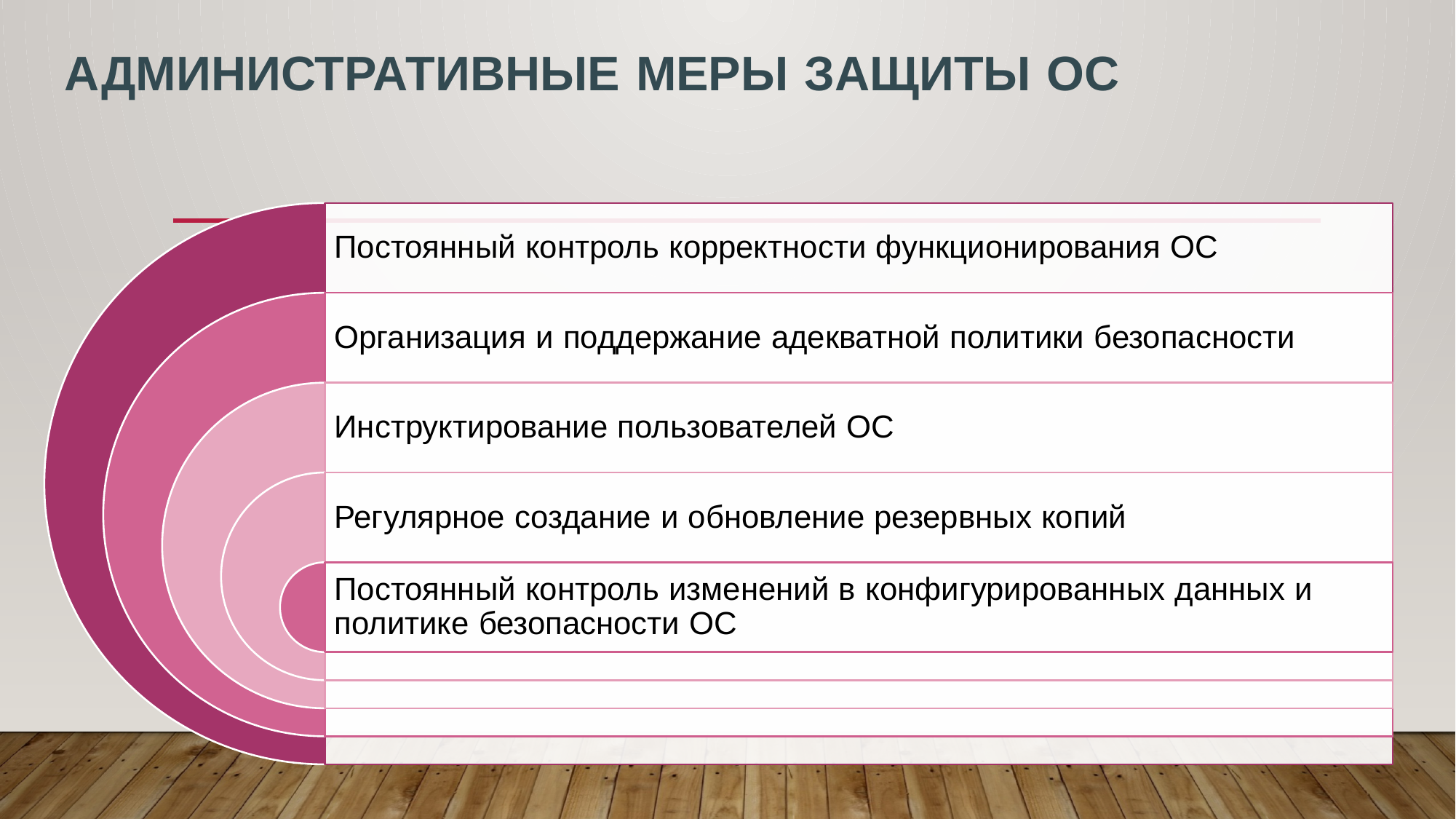

# Административные меры защиты ОС
Постоянный контроль корректности функционирования ОС
Организация и поддержание адекватной политики безопасности
Инструктирование пользователей ОС
Регулярное создание и обновление резервных копий
Постоянный контроль изменений в конфигурированных данных и политике безопасности ОС